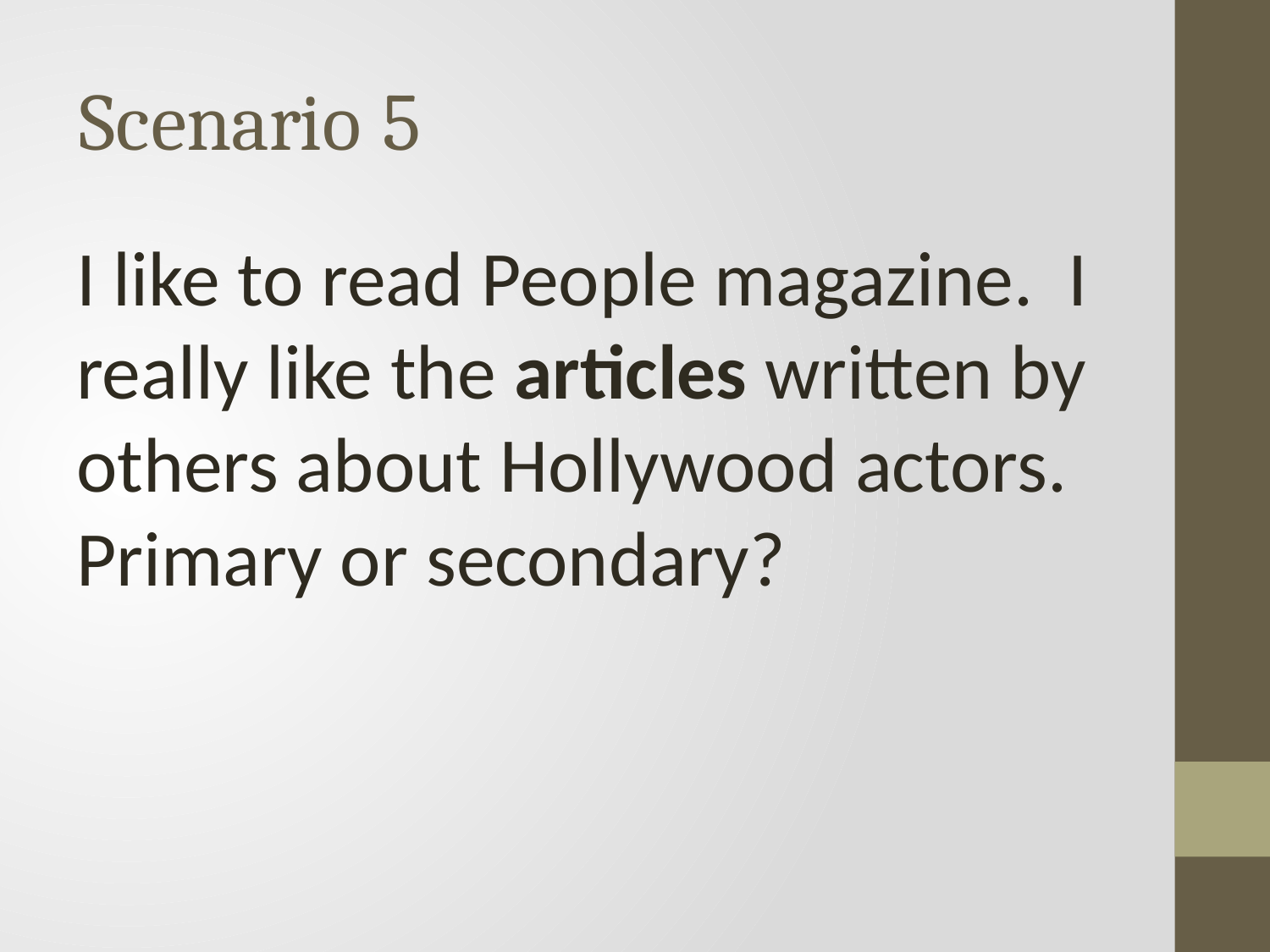

# Scenario 5
I like to read People magazine.  I really like the articles written by others about Hollywood actors. Primary or secondary?